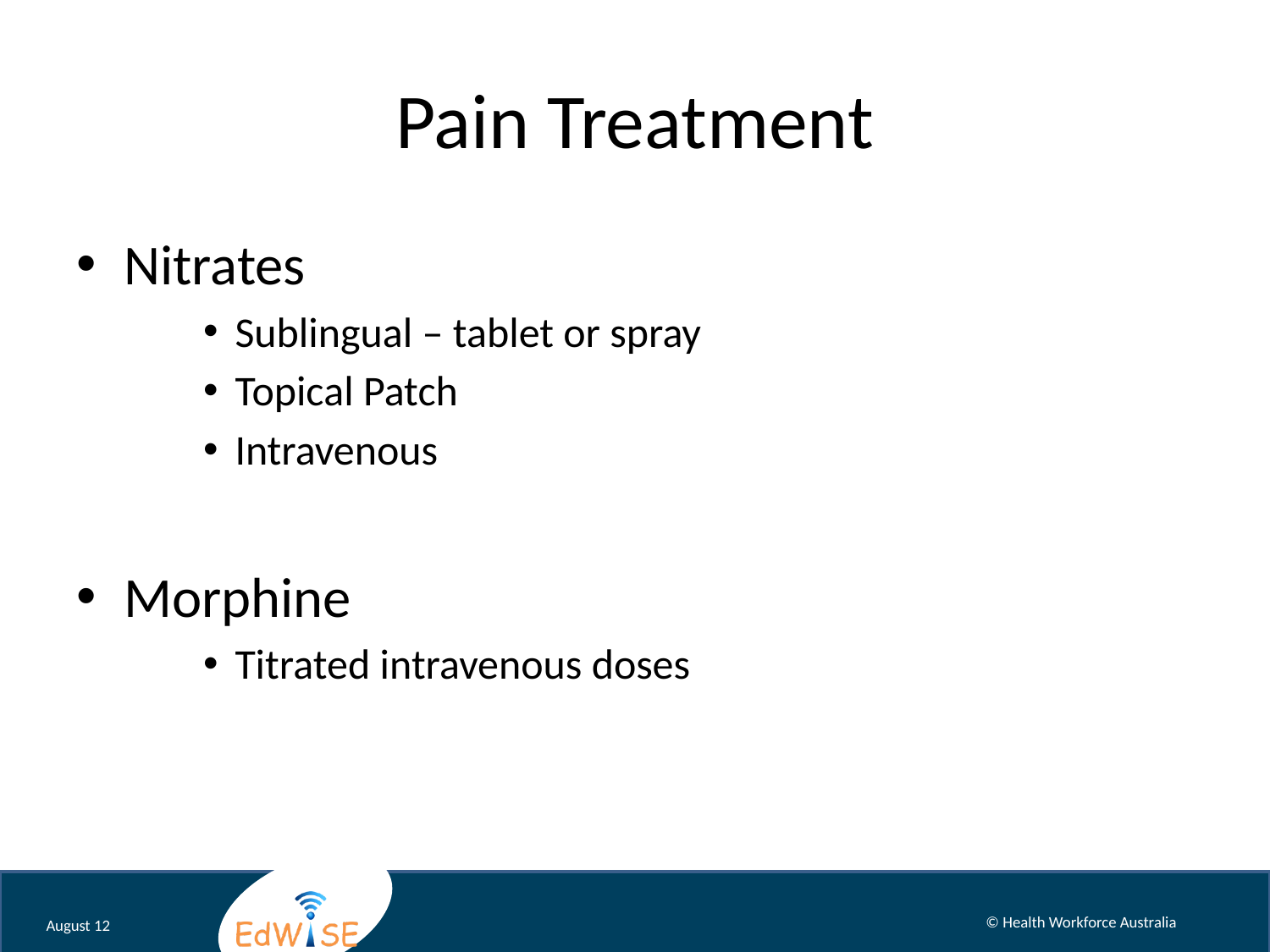

# Pain Treatment
Nitrates
Sublingual – tablet or spray
Topical Patch
Intravenous

Morphine
Titrated intravenous doses
© Health Workforce Australia
August 12